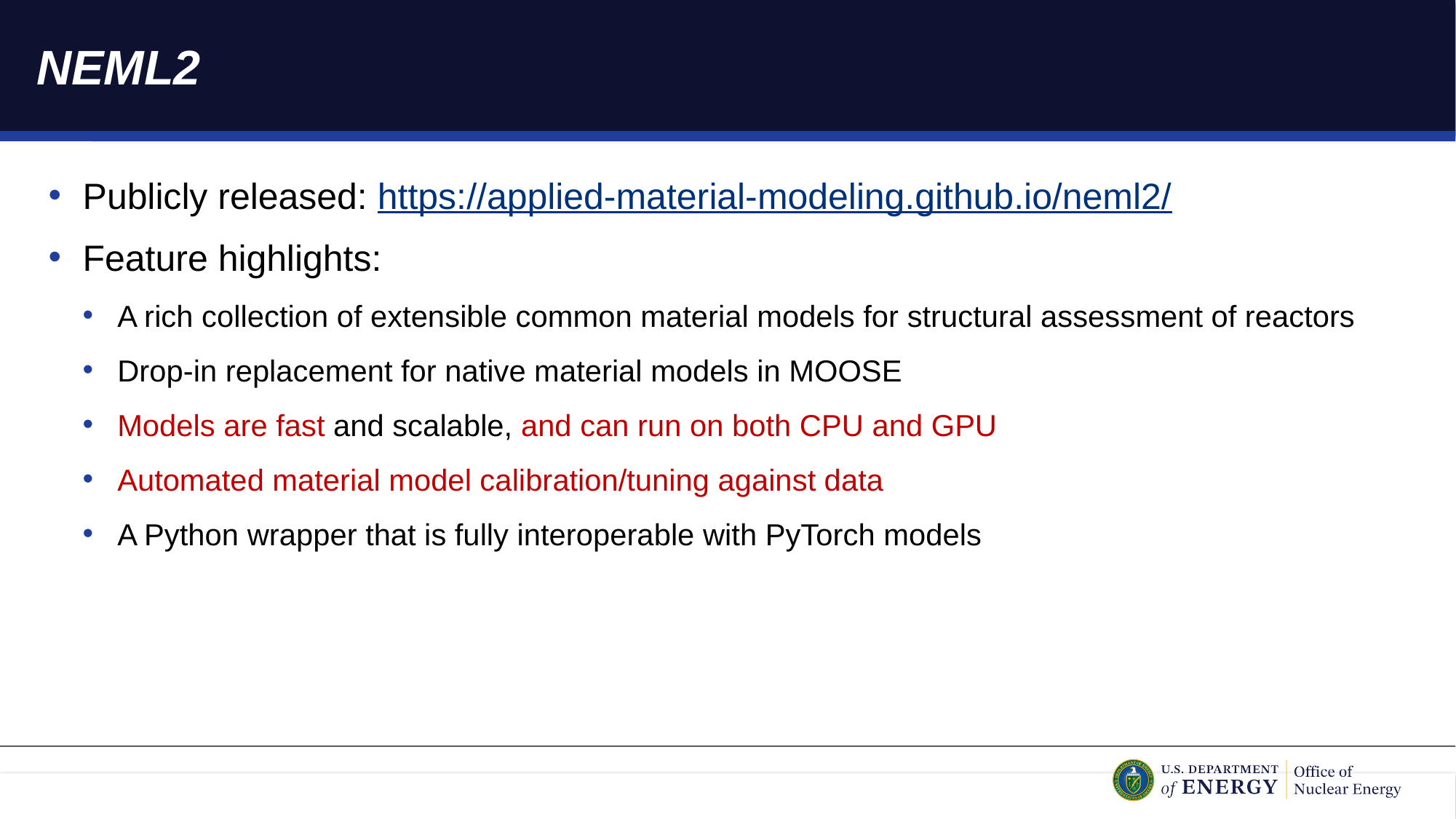

# NEML2
Publicly released: https://applied-material-modeling.github.io/neml2/
Feature highlights:
A rich collection of extensible common material models for structural assessment of reactors
Drop-in replacement for native material models in MOOSE
Models are fast and scalable, and can run on both CPU and GPU
Automated material model calibration/tuning against data
A Python wrapper that is fully interoperable with PyTorch models